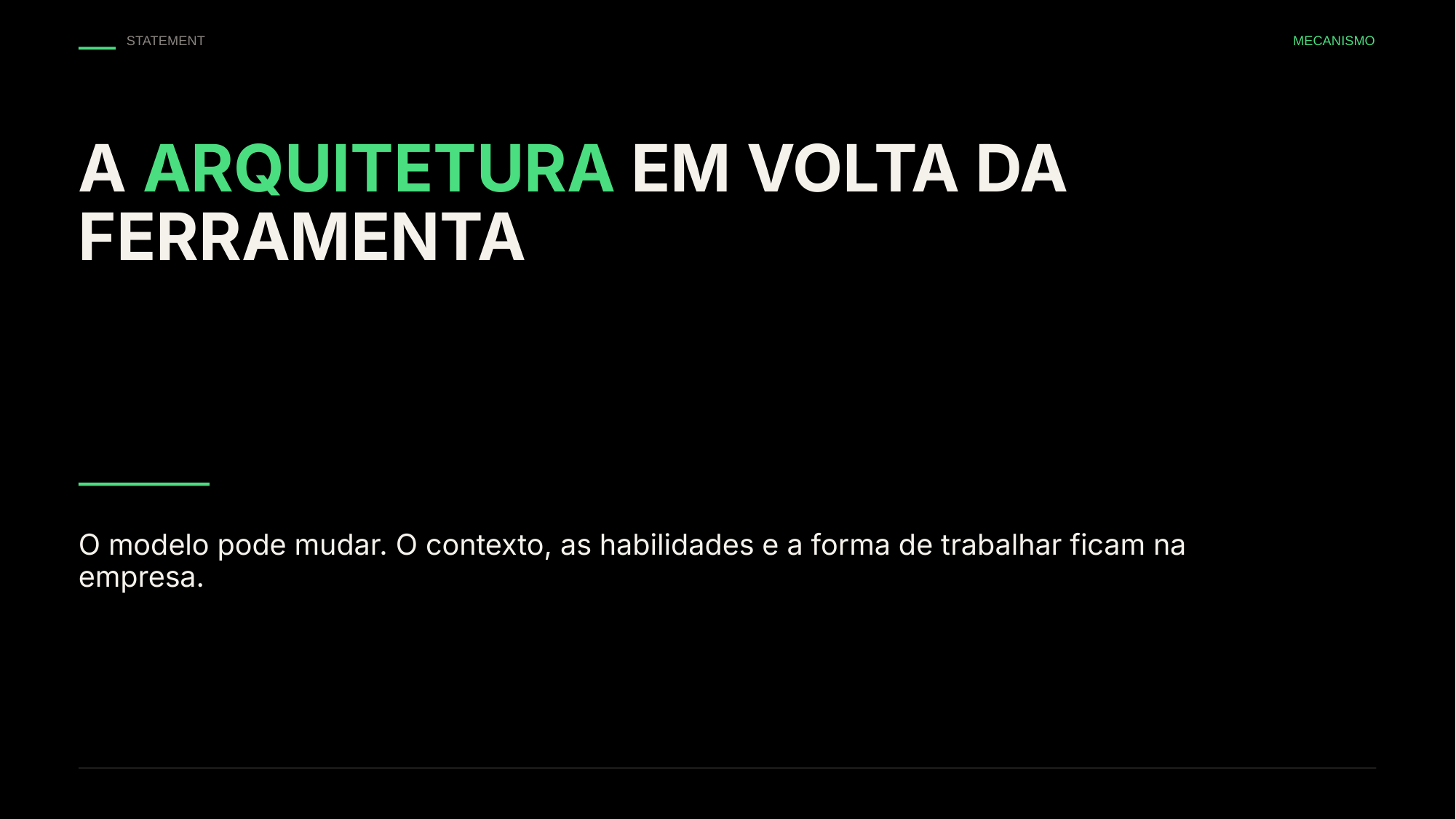

STATEMENT
MECANISMO

A ARQUITETURA EM VOLTA DA FERRAMENTA

O modelo pode mudar. O contexto, as habilidades e a forma de trabalhar ficam na empresa.